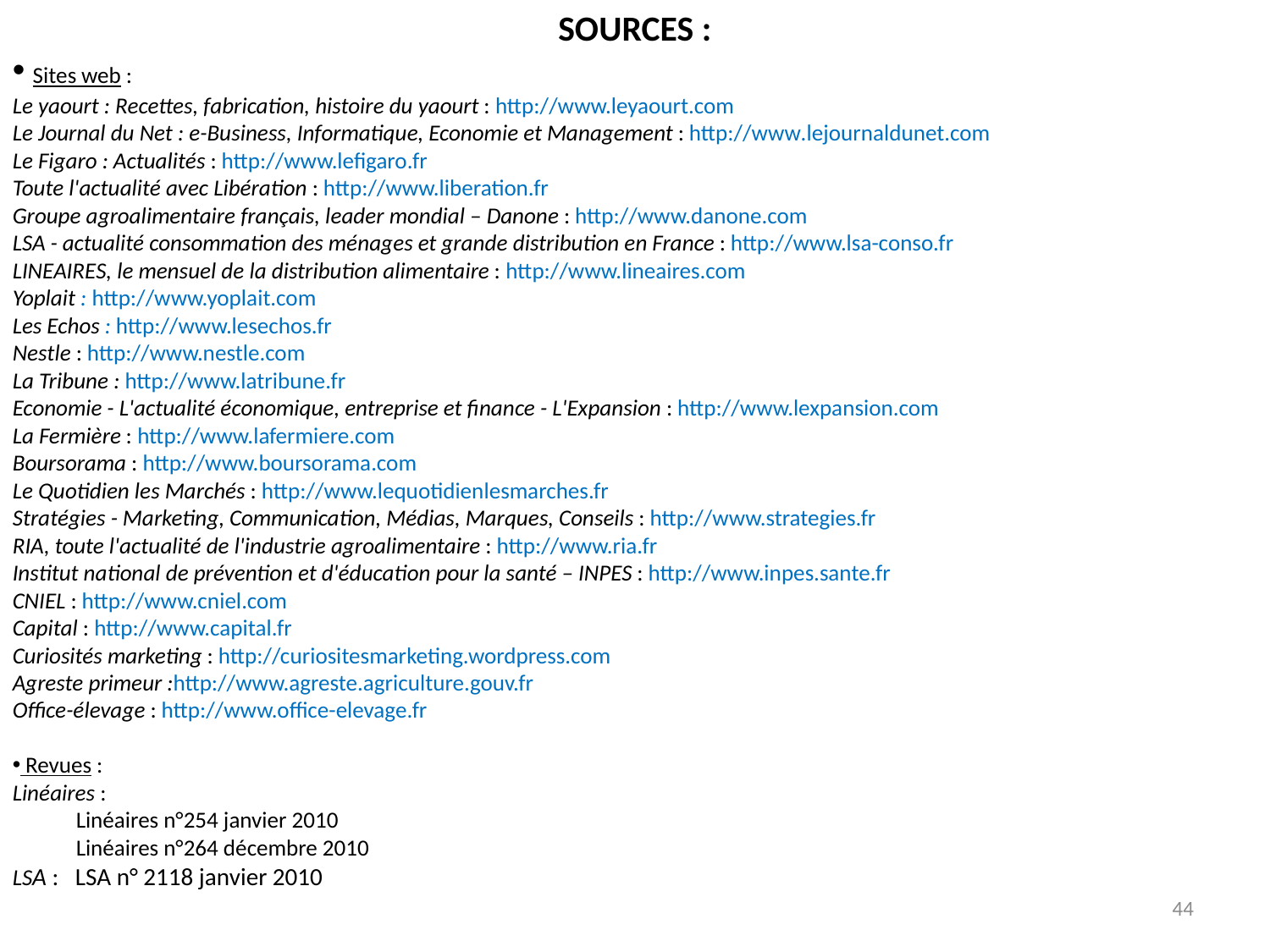

SOURCES :
 Sites web :
Le yaourt : Recettes, fabrication, histoire du yaourt : http://www.leyaourt.com
Le Journal du Net : e-Business, Informatique, Economie et Management : http://www.lejournaldunet.com
Le Figaro : Actualités : http://www.lefigaro.fr
Toute l'actualité avec Libération : http://www.liberation.fr
Groupe agroalimentaire français, leader mondial – Danone : http://www.danone.com
LSA - actualité consommation des ménages et grande distribution en France : http://www.lsa-conso.fr
LINEAIRES, le mensuel de la distribution alimentaire : http://www.lineaires.com
Yoplait : http://www.yoplait.com
Les Echos : http://www.lesechos.fr
Nestle : http://www.nestle.com
La Tribune : http://www.latribune.fr
Economie - L'actualité économique, entreprise et finance - L'Expansion : http://www.lexpansion.com
La Fermière : http://www.lafermiere.com
Boursorama : http://www.boursorama.com
Le Quotidien les Marchés : http://www.lequotidienlesmarches.fr
Stratégies - Marketing, Communication, Médias, Marques, Conseils : http://www.strategies.fr
RIA, toute l'actualité de l'industrie agroalimentaire : http://www.ria.fr
Institut national de prévention et d'éducation pour la santé – INPES : http://www.inpes.sante.fr
CNIEL : http://www.cniel.com
Capital : http://www.capital.fr
Curiosités marketing : http://curiositesmarketing.wordpress.com
Agreste primeur :http://www.agreste.agriculture.gouv.fr
Office-élevage : http://www.office-elevage.fr

 Revues :
Linéaires :
Linéaires n°254 janvier 2010
Linéaires n°264 décembre 2010
LSA :   LSA n° 2118 janvier 2010
44